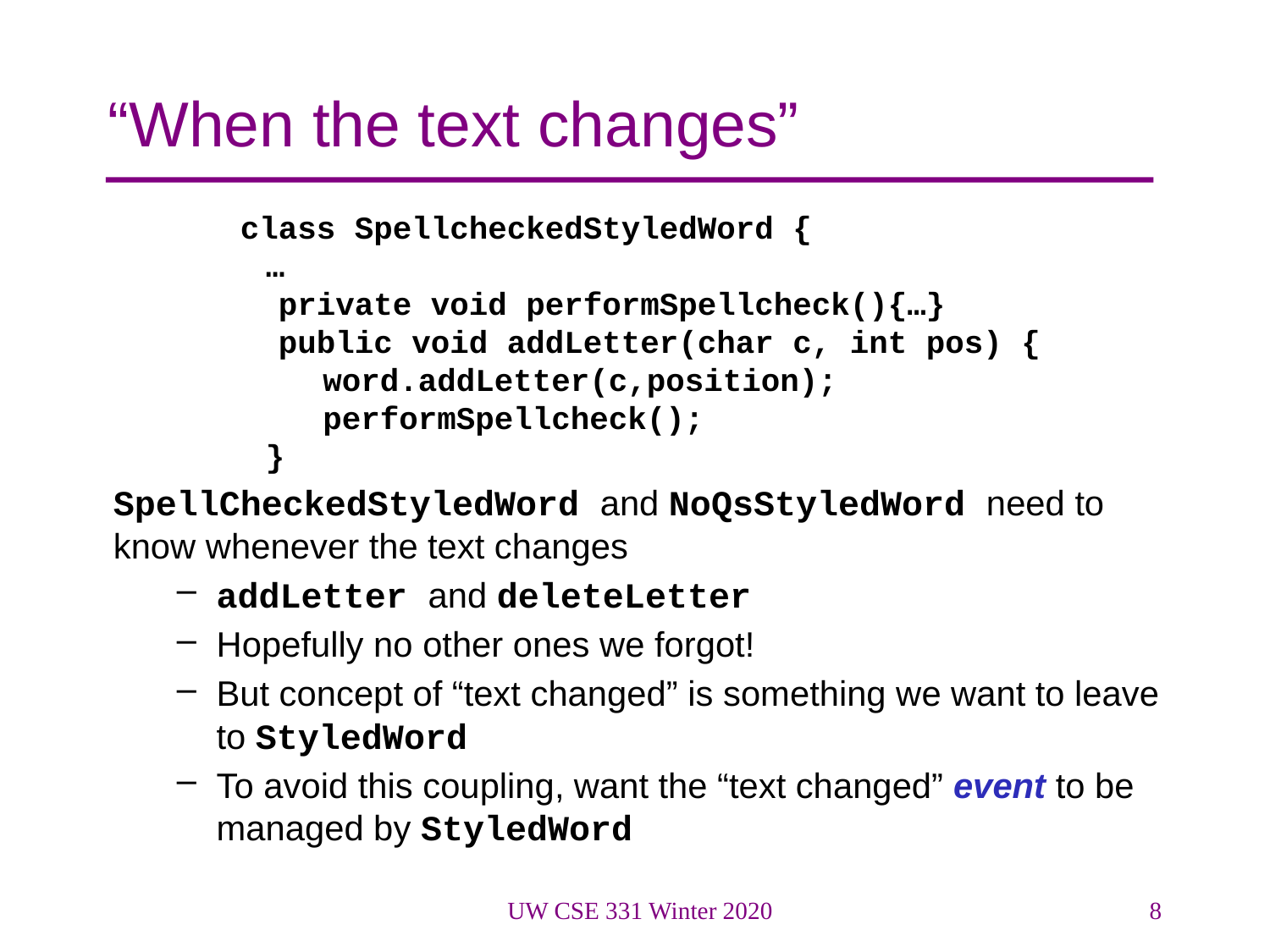

# “When the text changes”
	class SpellcheckedStyledWord {
        …
	  private void performSpellcheck(){…}
	  public void addLetter(char c, int pos) {
           word.addLetter(c,position);
           performSpellcheck();
        }
SpellCheckedStyledWord and NoQsStyledWord need to know whenever the text changes
addLetter and deleteLetter
Hopefully no other ones we forgot!
But concept of “text changed” is something we want to leave to StyledWord
To avoid this coupling, want the “text changed” event to be managed by StyledWord

UW CSE 331 Winter 2020
8